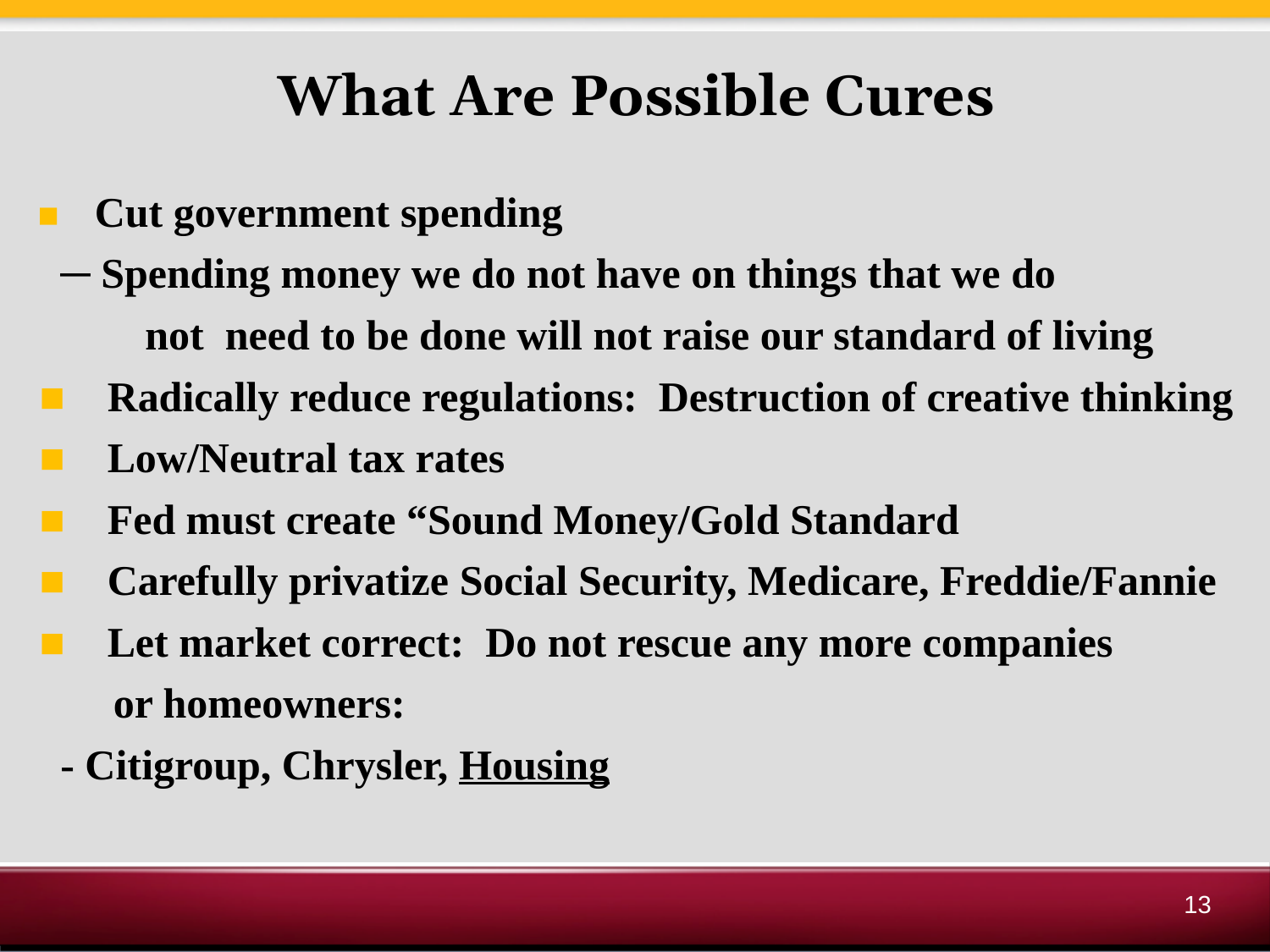

What Are Possible Cures
 ■    Cut government spending
	─ Spending money we do not have on things that we do
           not  need to be done will not raise our standard of living
 ■    Radically reduce regulations:  Destruction of creative thinking
 ■    Low/Neutral tax rates
 ■    Fed must create “Sound Money/Gold Standard
 ■    Carefully privatize Social Security, Medicare, Freddie/Fannie
 ■    Let market correct:  Do not rescue any more companies
        or homeowners:
	- Citigroup, Chrysler, Housing